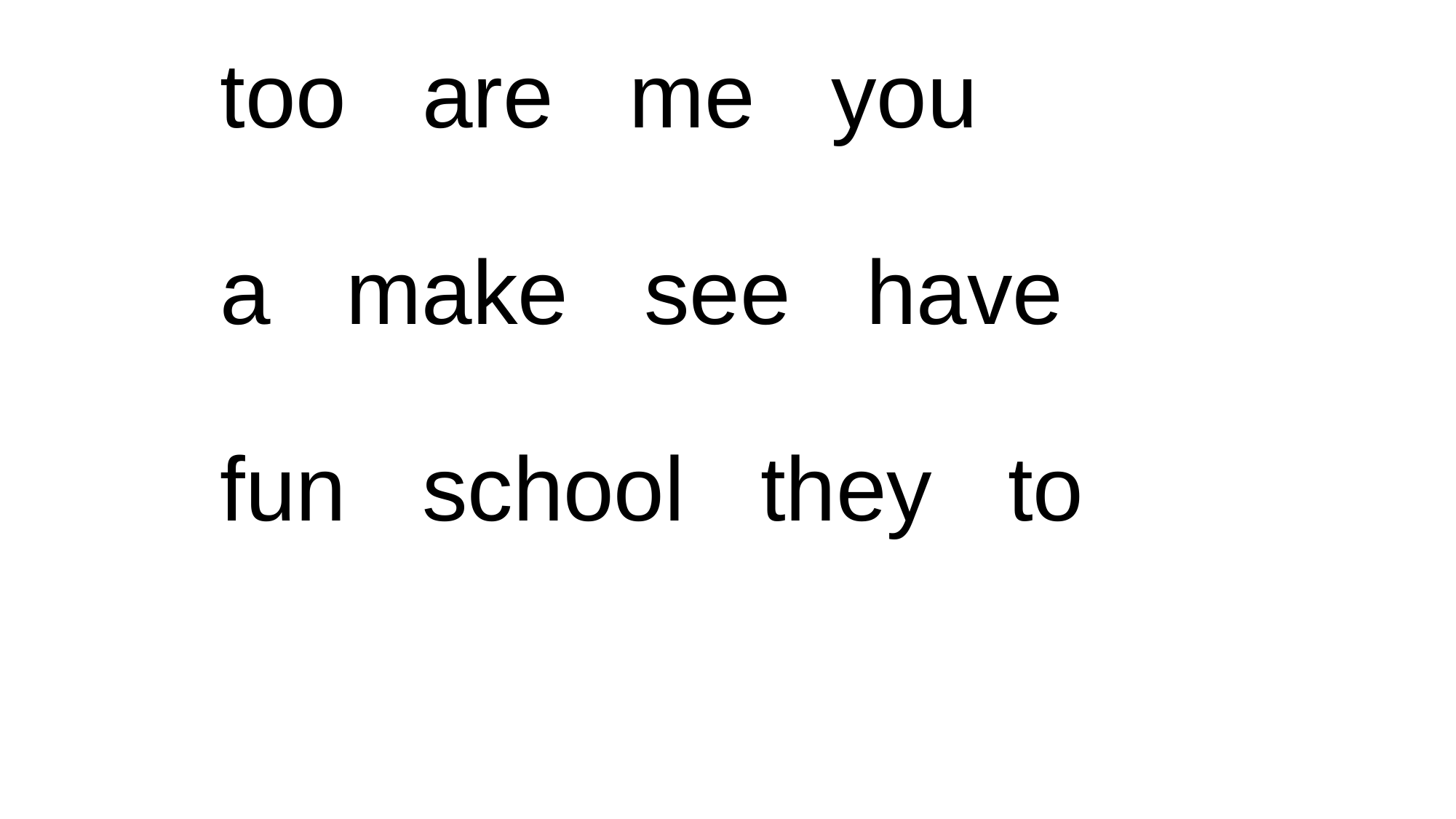

# too   are   me   you a   make   see   have fun   school   they   to